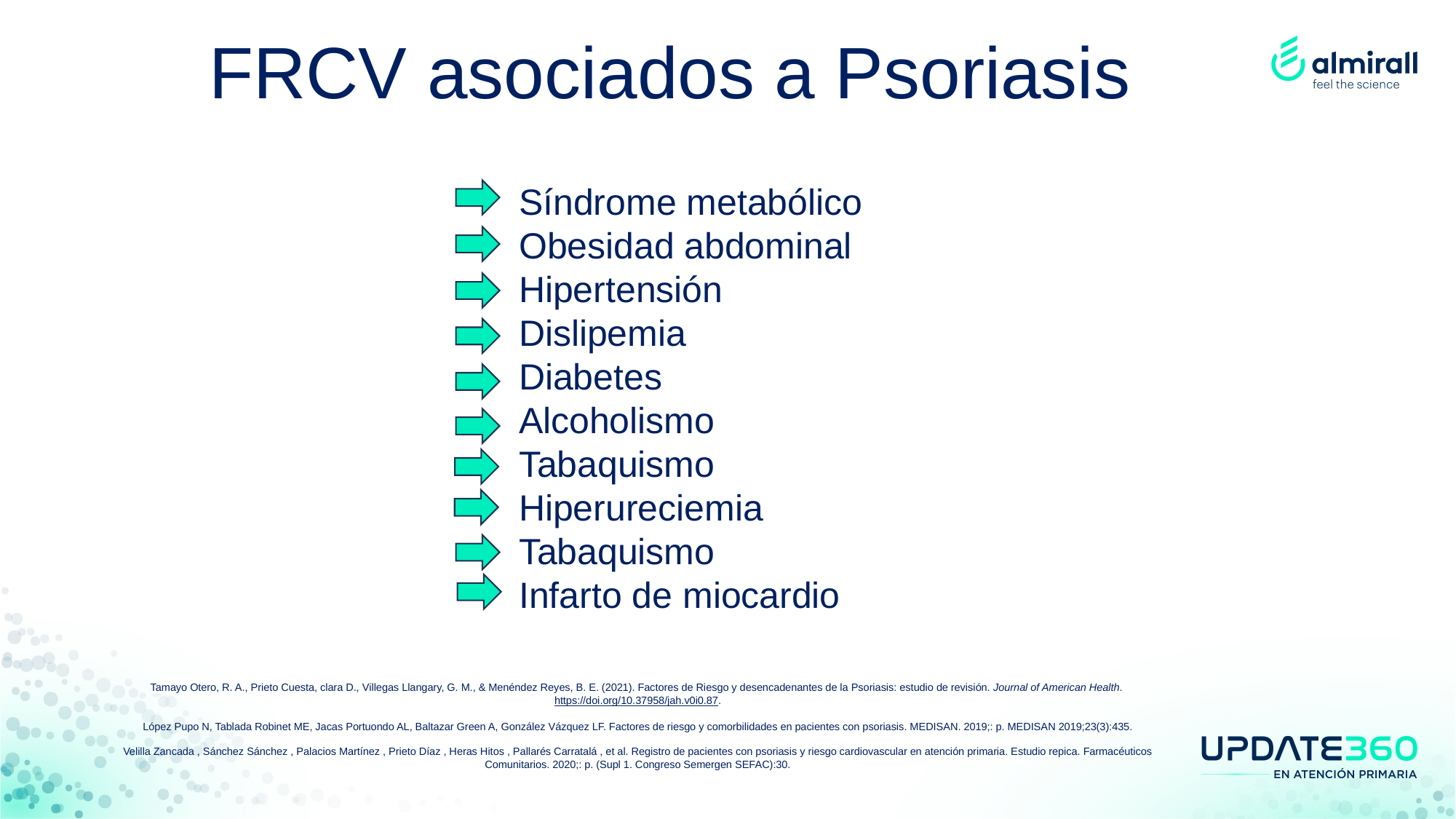

# FRCV asociados a Psoriasis
Síndrome metabólico
Obesidad abdominal
Hipertensión
Dislipemia
Diabetes
Alcoholismo
Tabaquismo
Hiperureciemia
Tabaquismo
Infarto de miocardio

Tamayo Otero, R. A., Prieto Cuesta, clara D., Villegas Llangary, G. M., & Menéndez Reyes, B. E. (2021). Factores de Riesgo y desencadenantes de la Psoriasis: estudio de revisión. Journal of American Health. https://doi.org/10.37958/jah.v0i0.87.
López Pupo N, Tablada Robinet ME, Jacas Portuondo AL, Baltazar Green A, González Vázquez LF. Factores de riesgo y comorbilidades en pacientes con psoriasis. MEDISAN. 2019;: p. MEDISAN 2019;23(3):435.
Velilla Zancada , Sánchez Sánchez , Palacios Martínez , Prieto Díaz , Heras Hitos , Pallarés Carratalá , et al. Registro de pacientes con psoriasis y riesgo cardiovascular en atención primaria. Estudio repica. Farmacéuticos
Comunitarios. 2020;: p. (Supl 1. Congreso Semergen SEFAC):30.